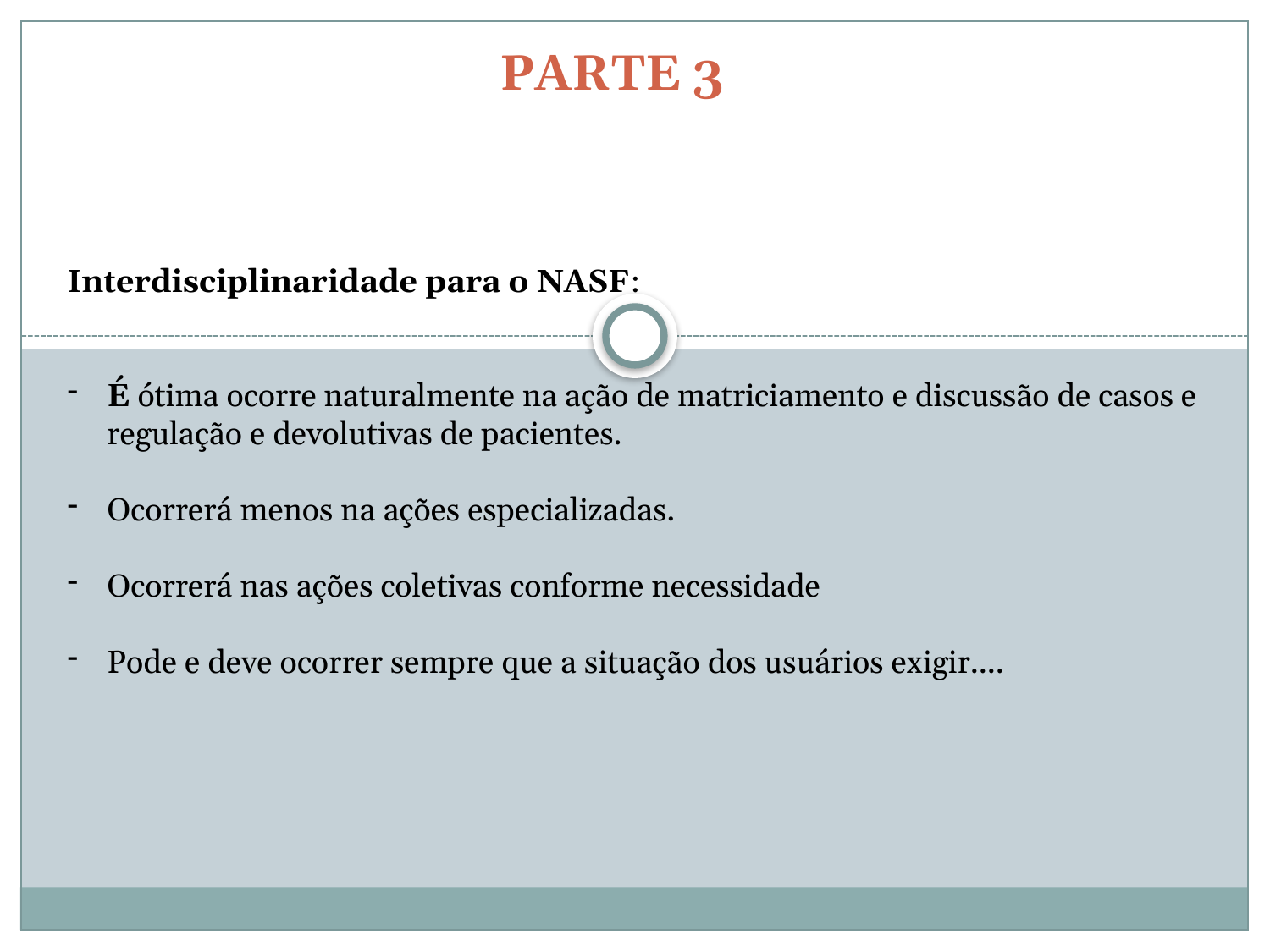

PARTE 3

Interdisciplinaridade para o NASF:

É ótima ocorre naturalmente na ação de matriciamento e discussão de casos e regulação e devolutivas de pacientes.

Ocorrerá menos na ações especializadas.

Ocorrerá nas ações coletivas conforme necessidade

Pode e deve ocorrer sempre que a situação dos usuários exigir....